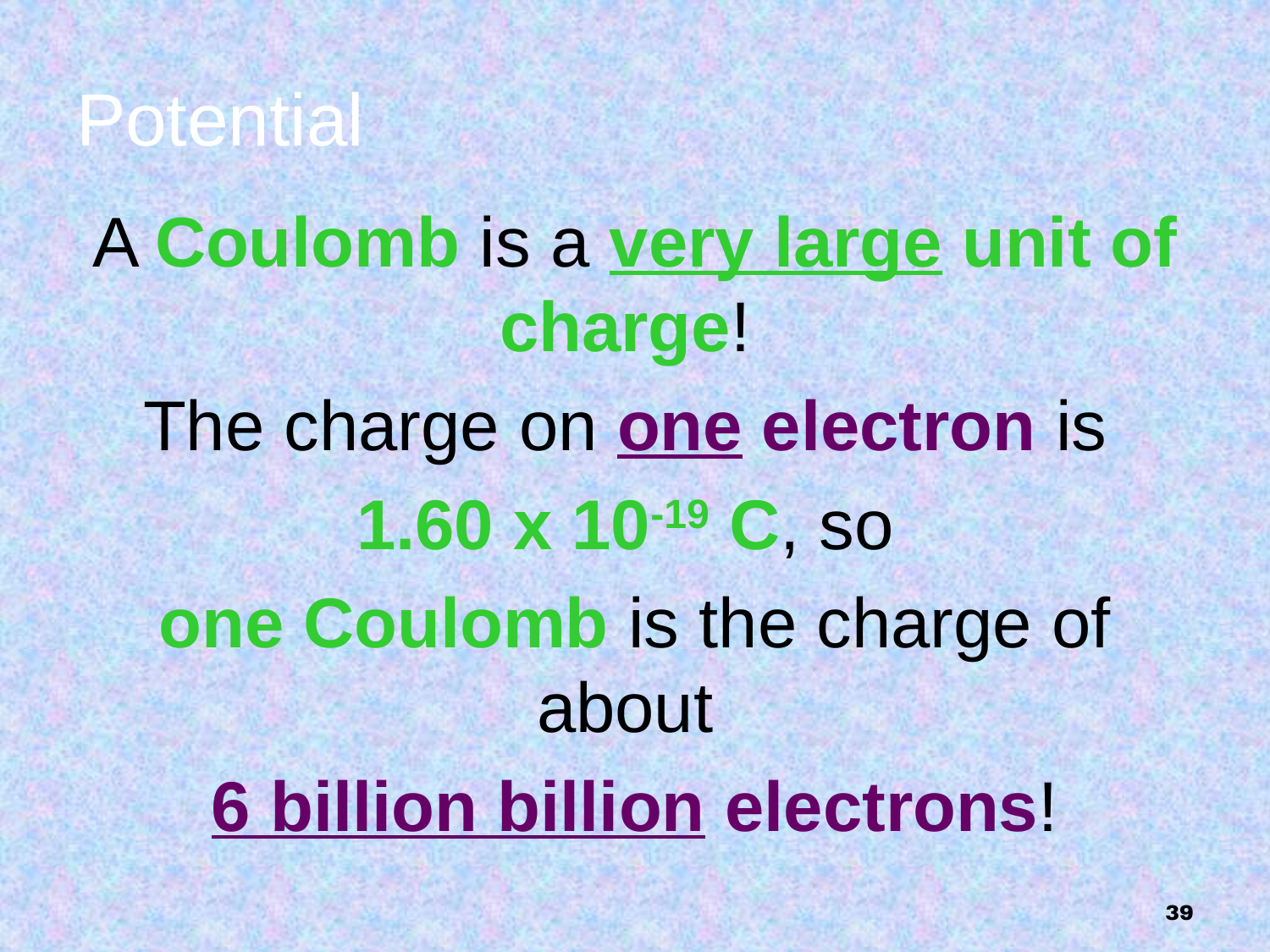

# Potential
A Coulomb is a very large unit of charge!
The charge on one electron is
1.60 x 10-19 C, so
one Coulomb is the charge of about
6 billion billion electrons!

39